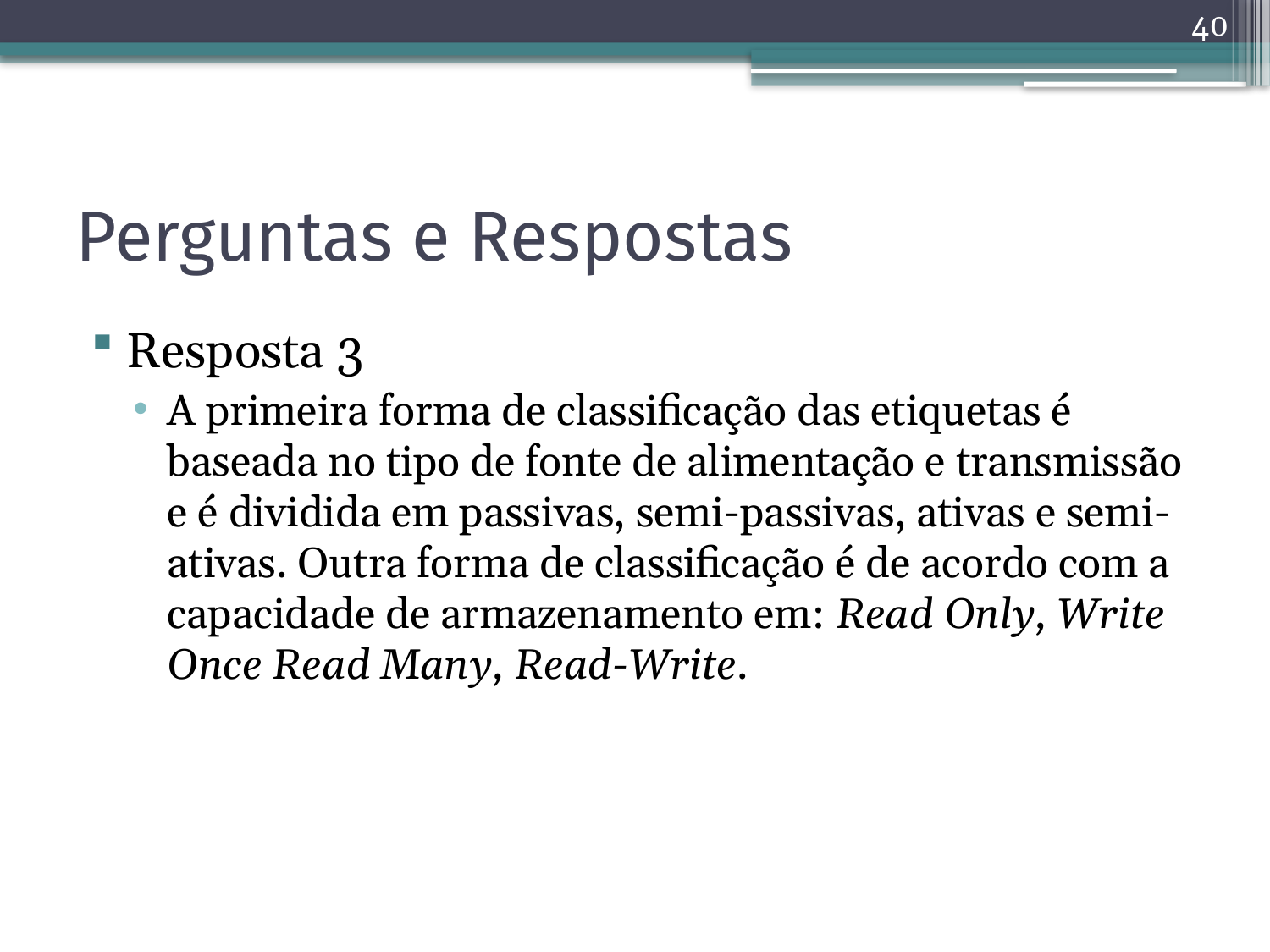

40
# Perguntas e Respostas
Resposta 3
A primeira forma de classificação das etiquetas é baseada no tipo de fonte de alimentação e transmissão e é dividida em passivas, semi-passivas, ativas e semi-ativas. Outra forma de classificação é de acordo com a capacidade de armazenamento em: Read Only, Write Once Read Many, Read-Write.